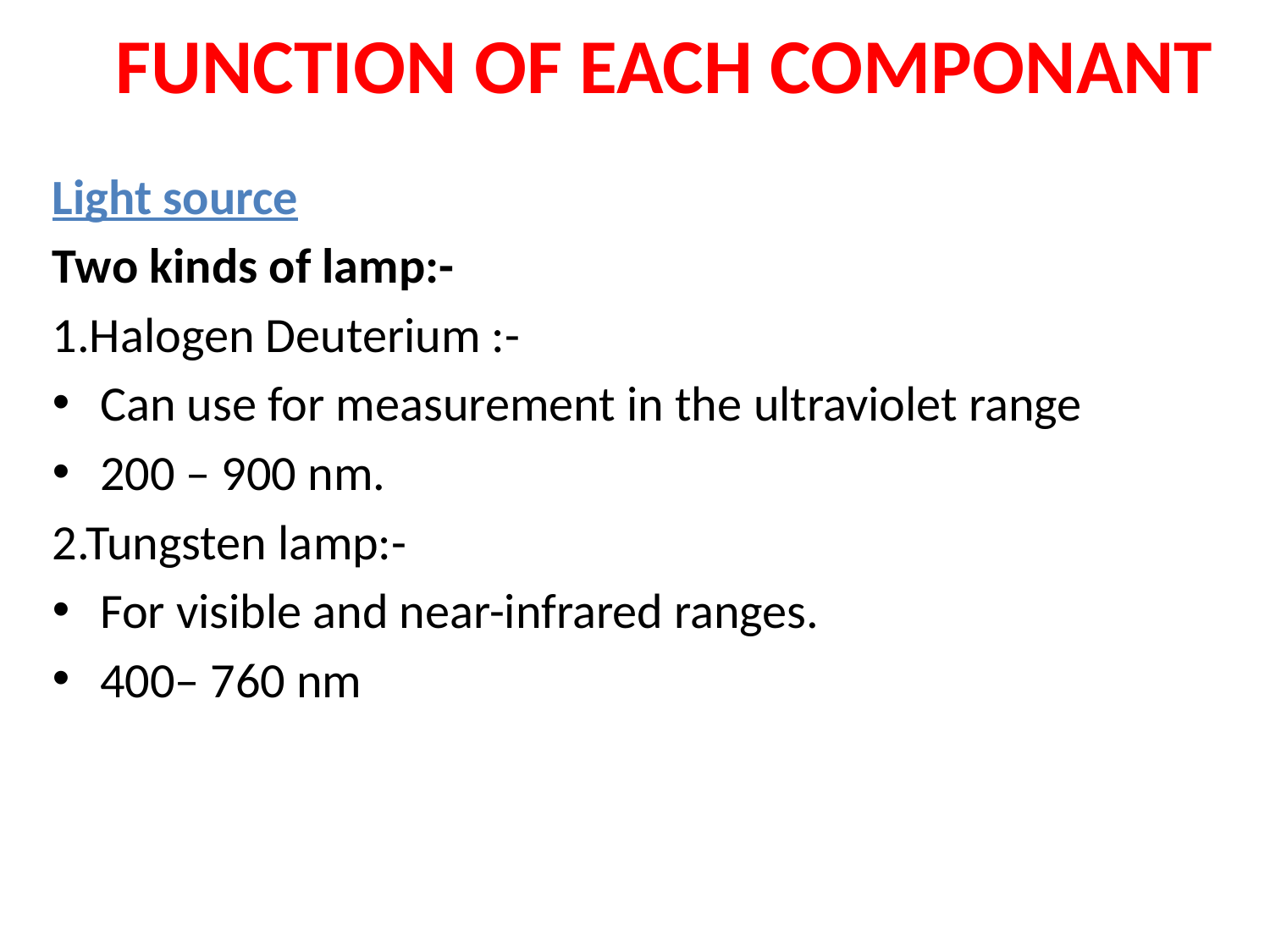

# FUNCTION OF EACH COMPONANT
Light source
Two kinds of lamp:-
1.Halogen Deuterium :-
Can use for measurement in the ultraviolet range
200 – 900 nm.
2.Tungsten lamp:-
For visible and near-infrared ranges.
400– 760 nm